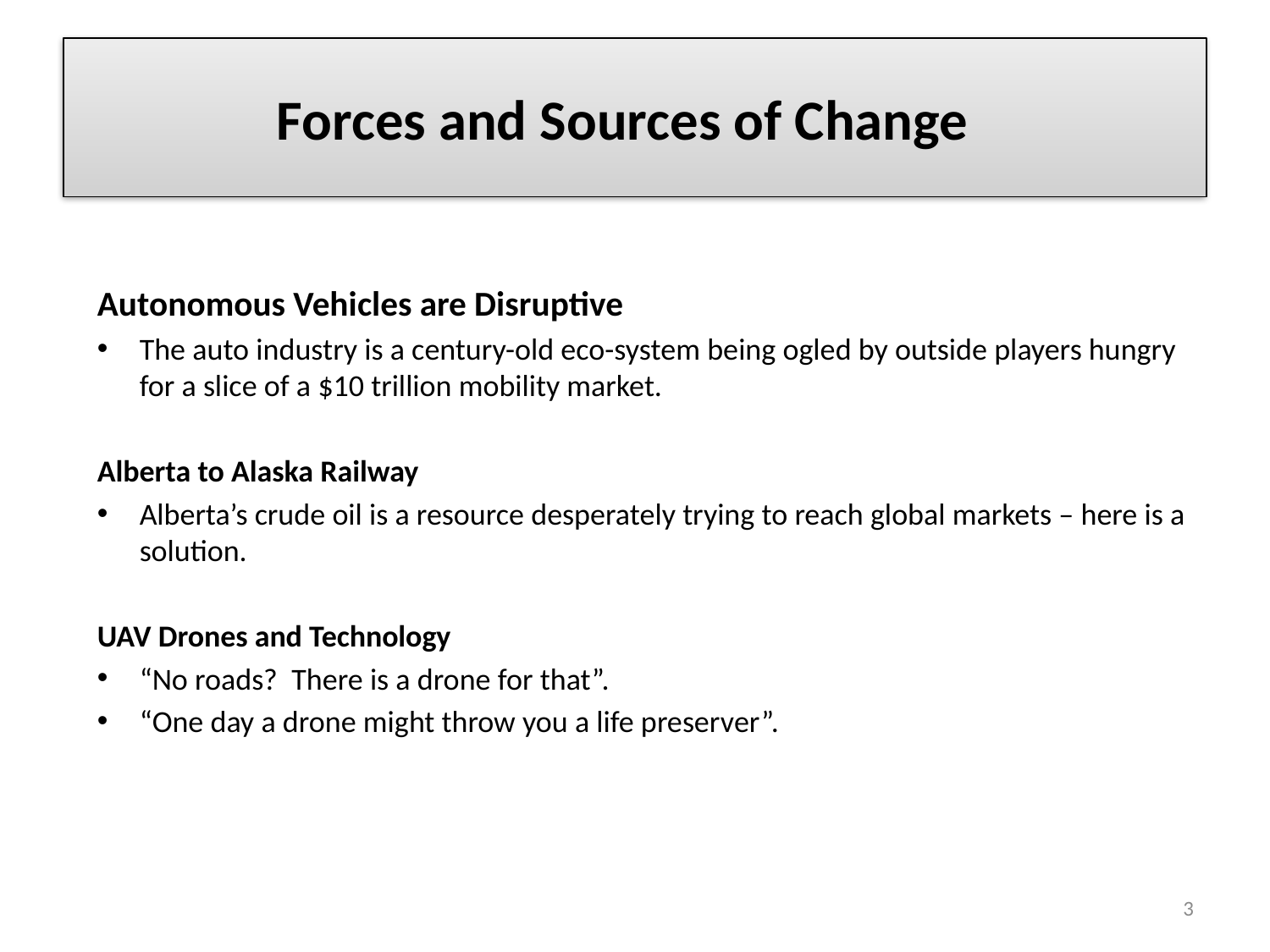

# Forces and Sources of Change
Autonomous Vehicles are Disruptive
The auto industry is a century-old eco-system being ogled by outside players hungry for a slice of a $10 trillion mobility market.

Alberta to Alaska Railway
Alberta’s crude oil is a resource desperately trying to reach global markets – here is a solution.

UAV Drones and Technology
“No roads?  There is a drone for that”.
“One day a drone might throw you a life preserver”.

3